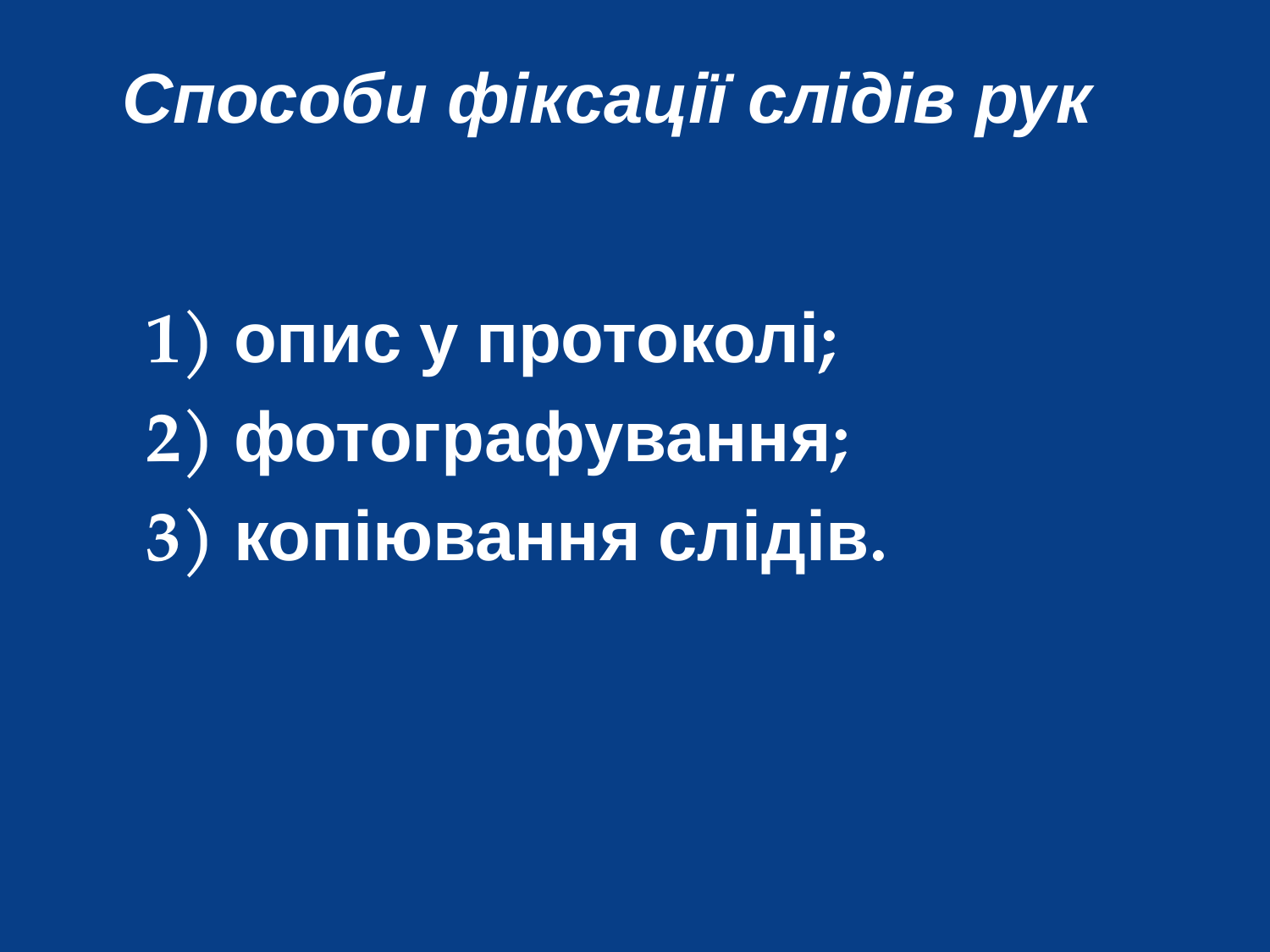

# Способи фіксації слідів рук
1) опис у протоколі;
2) фотографування;
3) копіювання слідів.